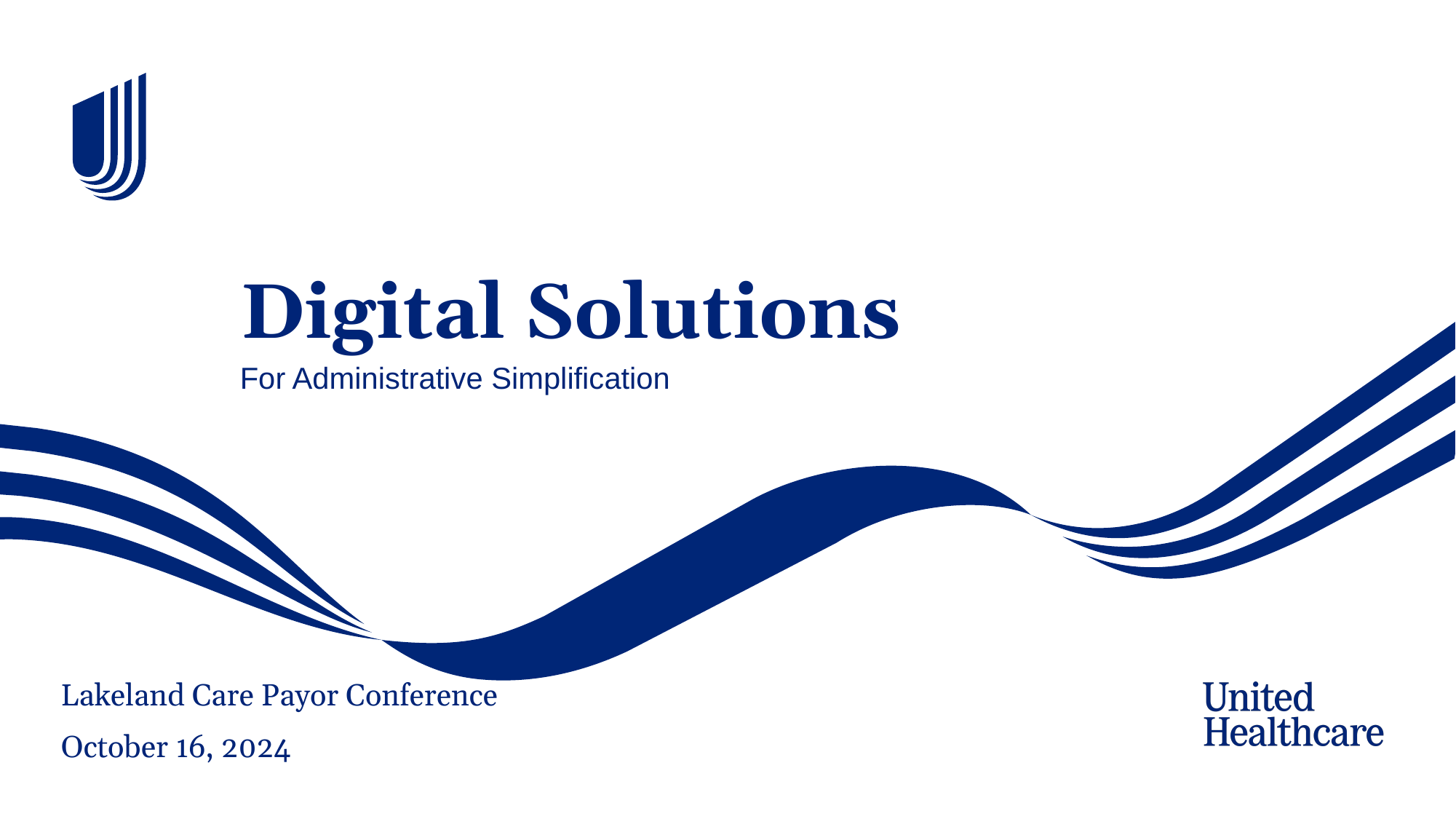

Digital Solutions
For Administrative Simplification
Lakeland Care Payor Conference
October 16, 2024